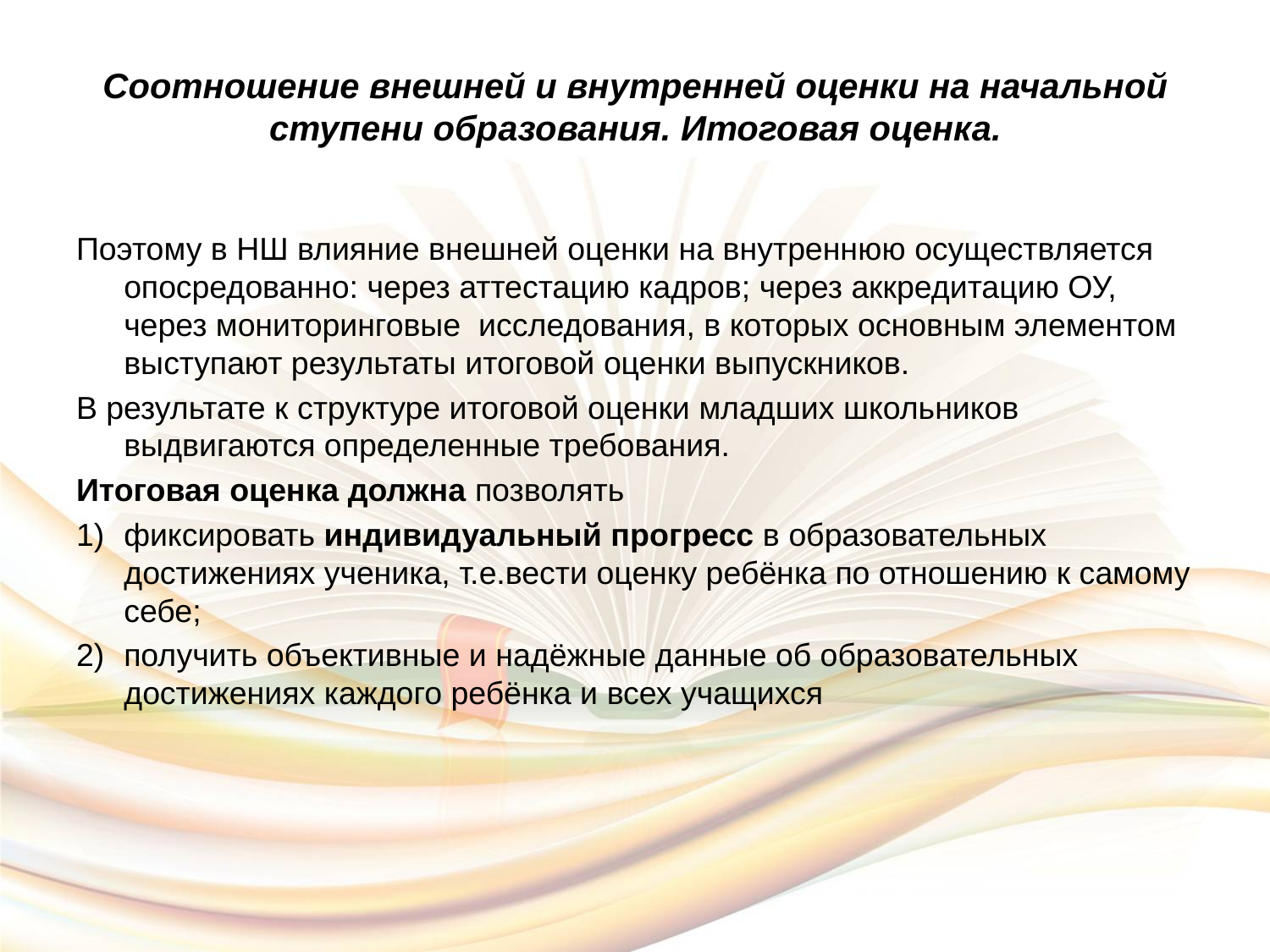

# Соотношение внешней и внутренней оценки на начальной ступени образования. Итоговая оценка.
Поэтому в НШ влияние внешней оценки на внутреннюю осуществляется опосредованно: через аттестацию кадров; через аккредитацию ОУ, через мониторинговые  исследования, в которых основным элементом выступают результаты итоговой оценки выпускников.
В результате к структуре итоговой оценки младших школьников выдвигаются определенные требования.
Итоговая оценка должна позволять
фиксировать индивидуальный прогресс в образовательных достижениях ученика, т.е.вести оценку ребёнка по отношению к самому себе;
получить объективные и надёжные данные об образовательных  достижениях каждого ребёнка и всех учащихся